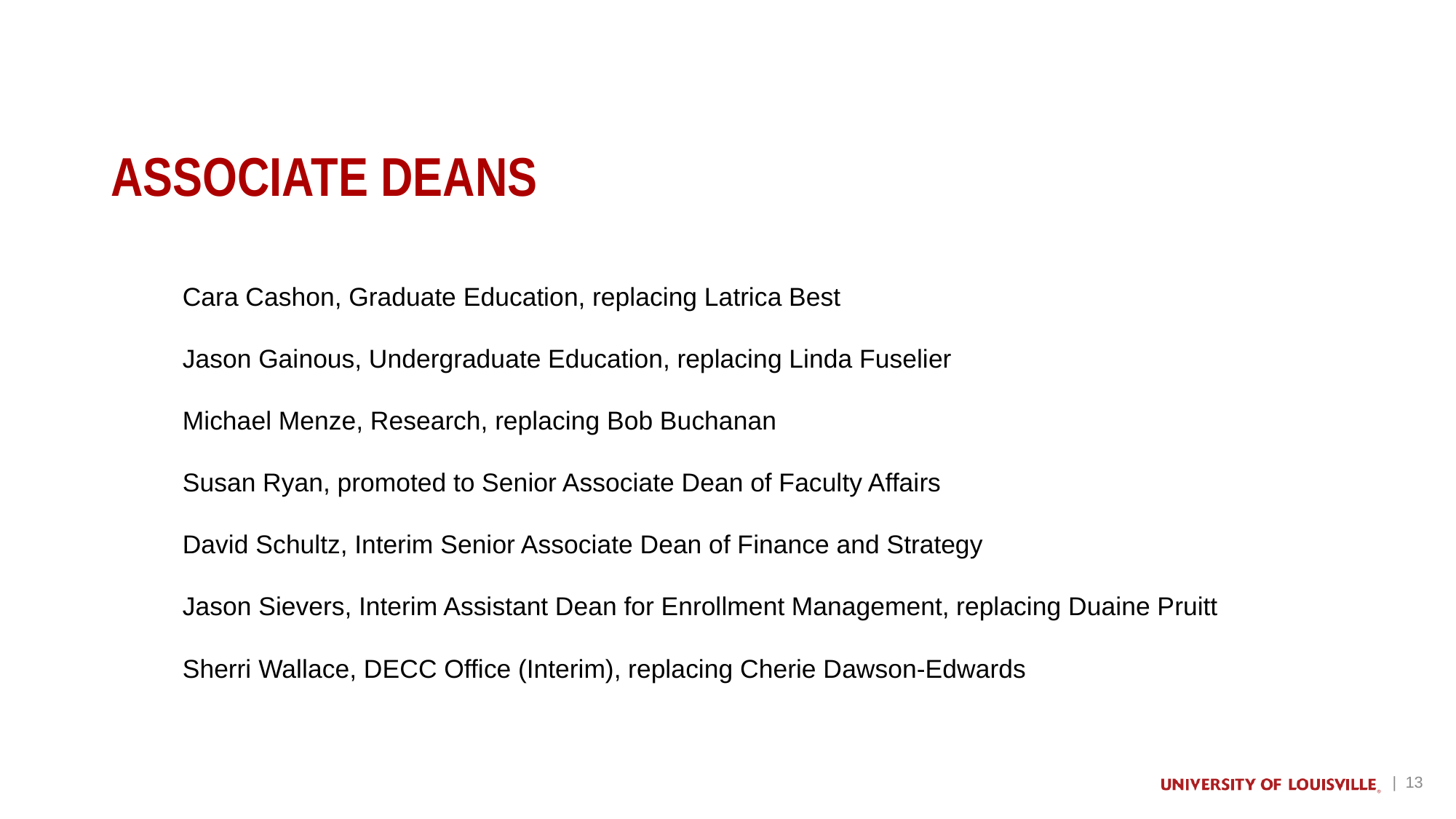

# ASSOCIATE DEANS
Cara Cashon, Graduate Education, replacing Latrica Best
Jason Gainous, Undergraduate Education, replacing Linda Fuselier
Michael Menze, Research, replacing Bob Buchanan
Susan Ryan, promoted to Senior Associate Dean of Faculty Affairs
David Schultz, Interim Senior Associate Dean of Finance and Strategy
Jason Sievers, Interim Assistant Dean for Enrollment Management, replacing Duaine Pruitt
Sherri Wallace, DECC Office (Interim), replacing Cherie Dawson-Edwards

|  13